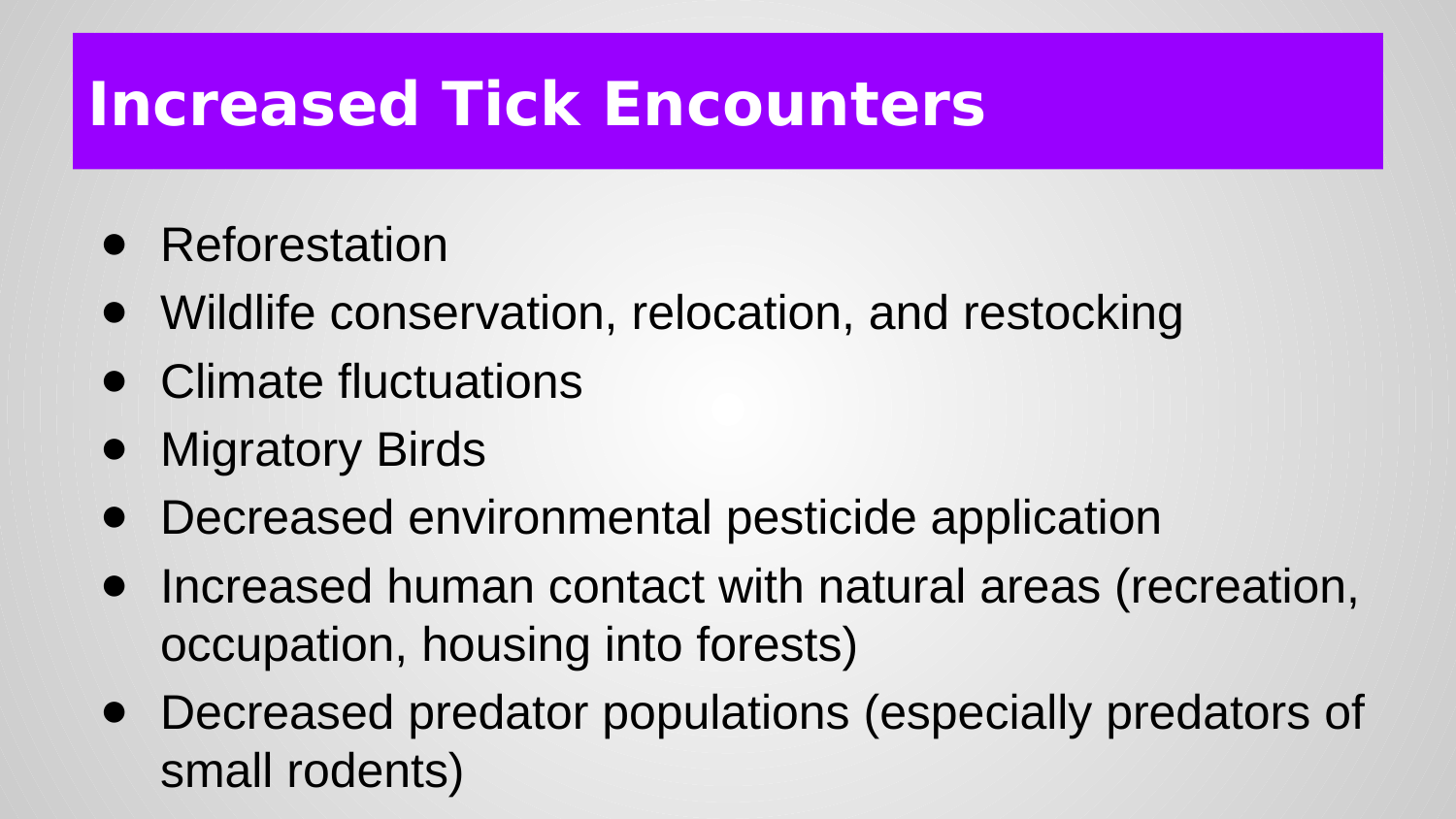

# Increased Tick Encounters
Reforestation
Wildlife conservation, relocation, and restocking
Climate fluctuations
Migratory Birds
Decreased environmental pesticide application
Increased human contact with natural areas (recreation, occupation, housing into forests)
Decreased predator populations (especially predators of small rodents)